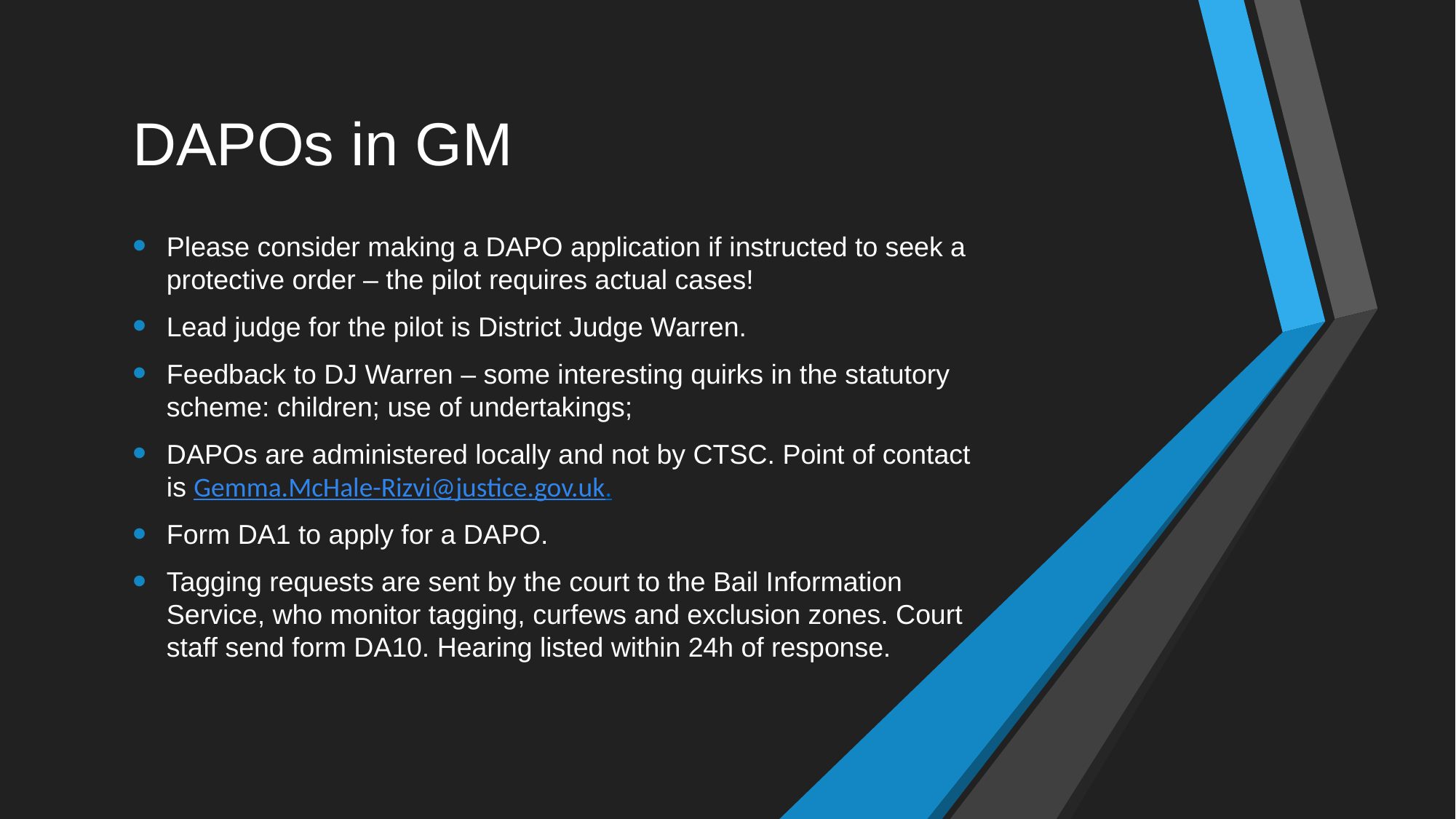

# DAPOs in GM
Please consider making a DAPO application if instructed to seek a protective order – the pilot requires actual cases!
Lead judge for the pilot is District Judge Warren.
Feedback to DJ Warren – some interesting quirks in the statutory scheme: children; use of undertakings;
DAPOs are administered locally and not by CTSC. Point of contact is Gemma.McHale-Rizvi@justice.gov.uk.
Form DA1 to apply for a DAPO.
Tagging requests are sent by the court to the Bail Information Service, who monitor tagging, curfews and exclusion zones. Court staff send form DA10. Hearing listed within 24h of response.